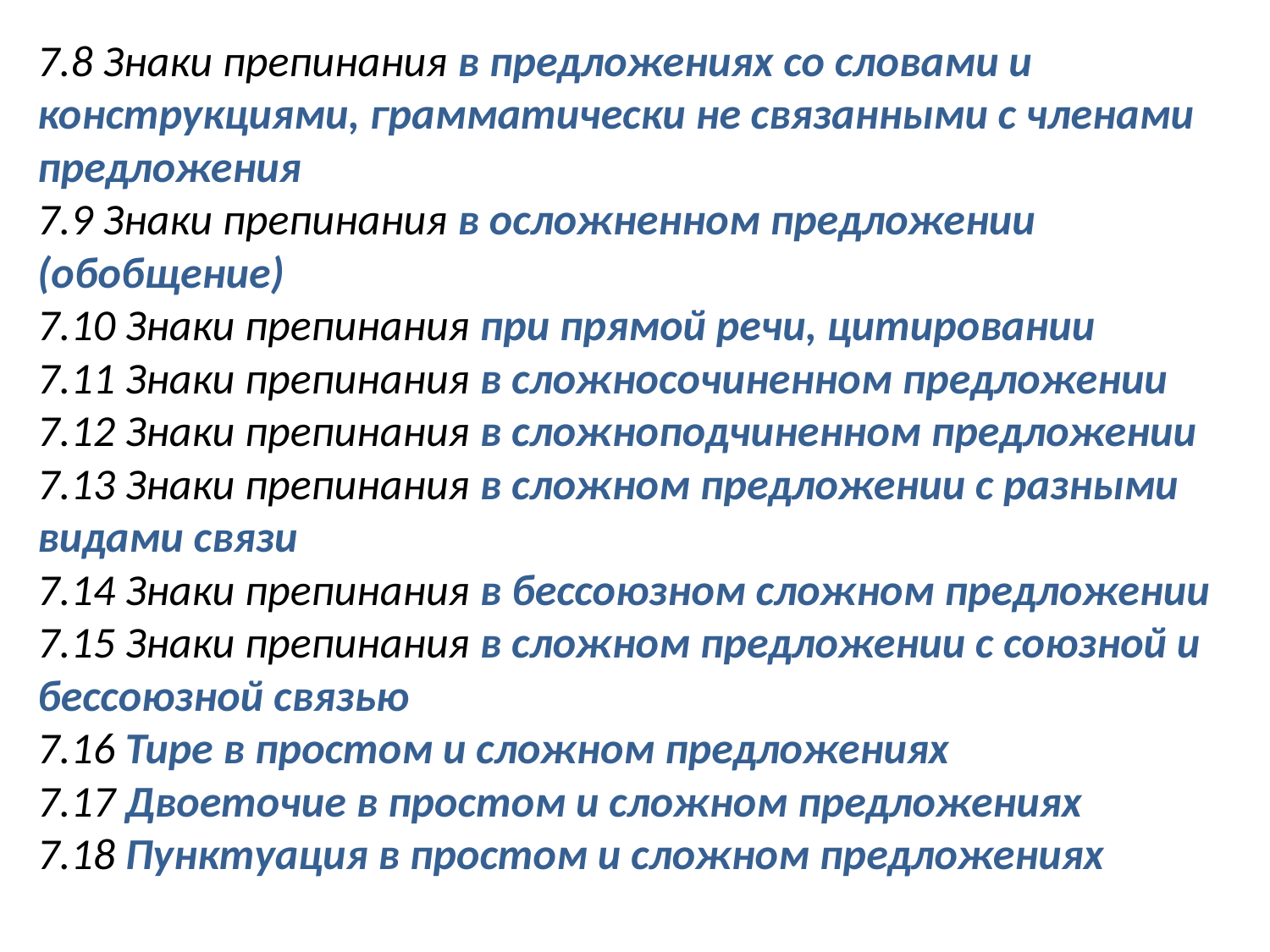

7.8 Знаки препинания в предложениях со словами и конструкциями, грамматически не связанными с членами предложения
7.9 Знаки препинания в осложненном предложении (обобщение)
7.10 Знаки препинания при прямой речи, цитировании
7.11 Знаки препинания в сложносочиненном предложении
7.12 Знаки препинания в сложноподчиненном предложении
7.13 Знаки препинания в сложном предложении с разными видами связи
7.14 Знаки препинания в бессоюзном сложном предложении
7.15 Знаки препинания в сложном предложении с союзной и бессоюзной связью
7.16 Тире в простом и сложном предложениях
7.17 Двоеточие в простом и сложном предложениях
7.18 Пунктуация в простом и сложном предложениях